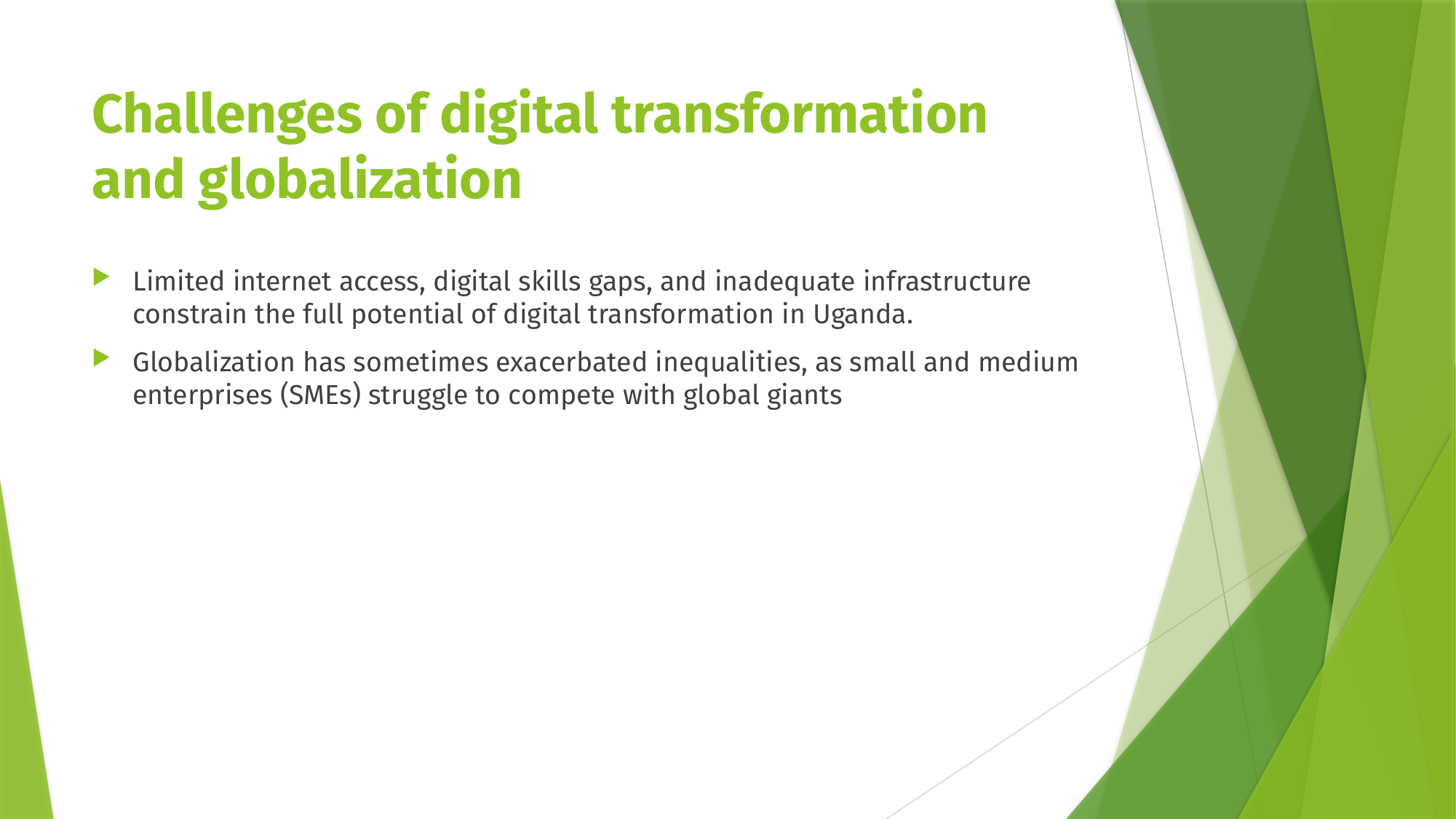

# Challenges of digital transformation and globalization
Limited internet access, digital skills gaps, and inadequate infrastructure constrain the full potential of digital transformation in Uganda.
Globalization has sometimes exacerbated inequalities, as small and medium enterprises (SMEs) struggle to compete with global giants